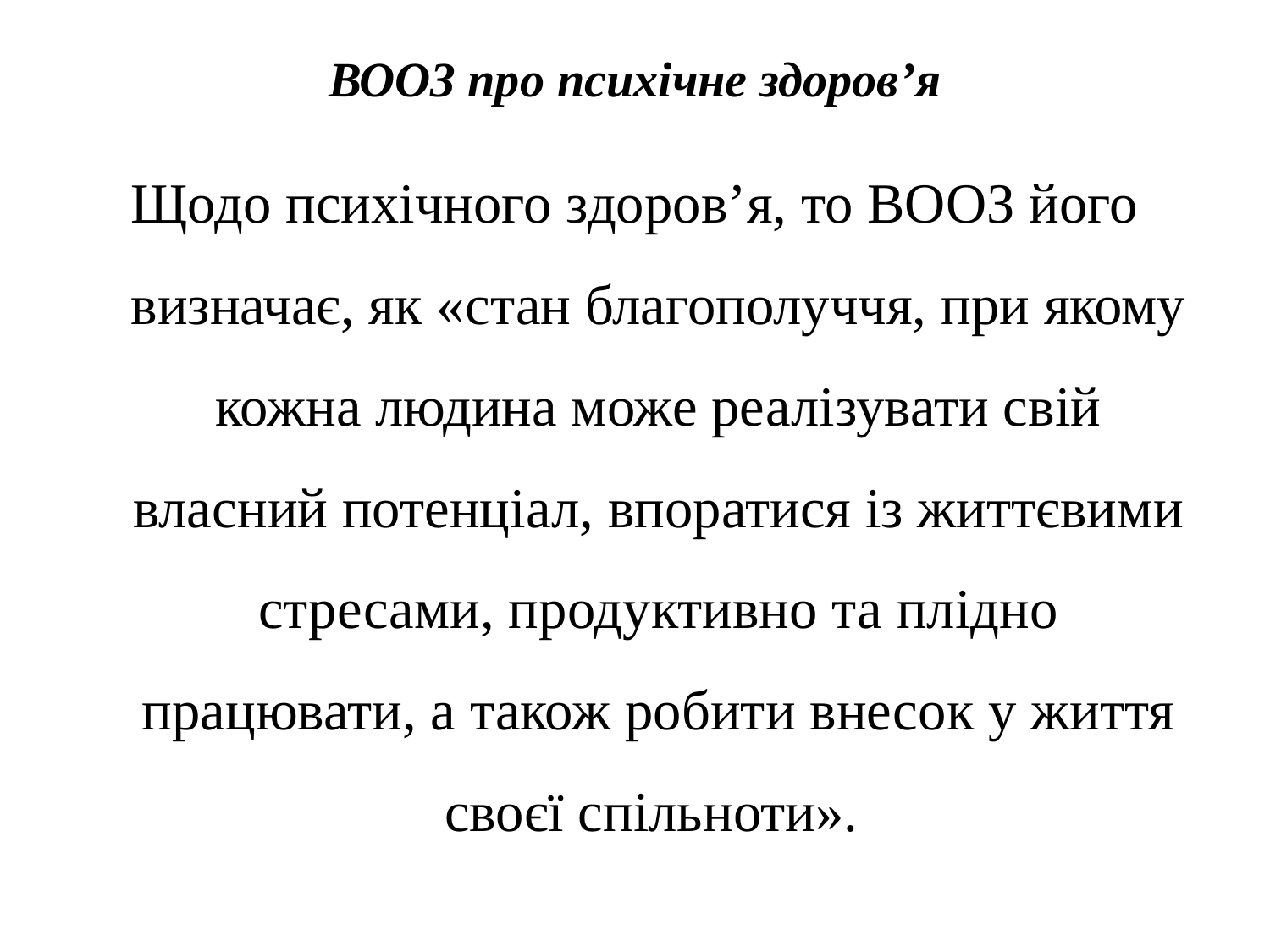

# ВООЗ про психічне здоров’я
Щодо психічного здоров’я, то ВООЗ його визначає, як «стан благополуччя, при якому кожна людина може реалізувати свій власний потенціал, впоратися із життєвими стресами, продуктивно та плідно працювати, а також робити внесок у життя своєї спільноти».